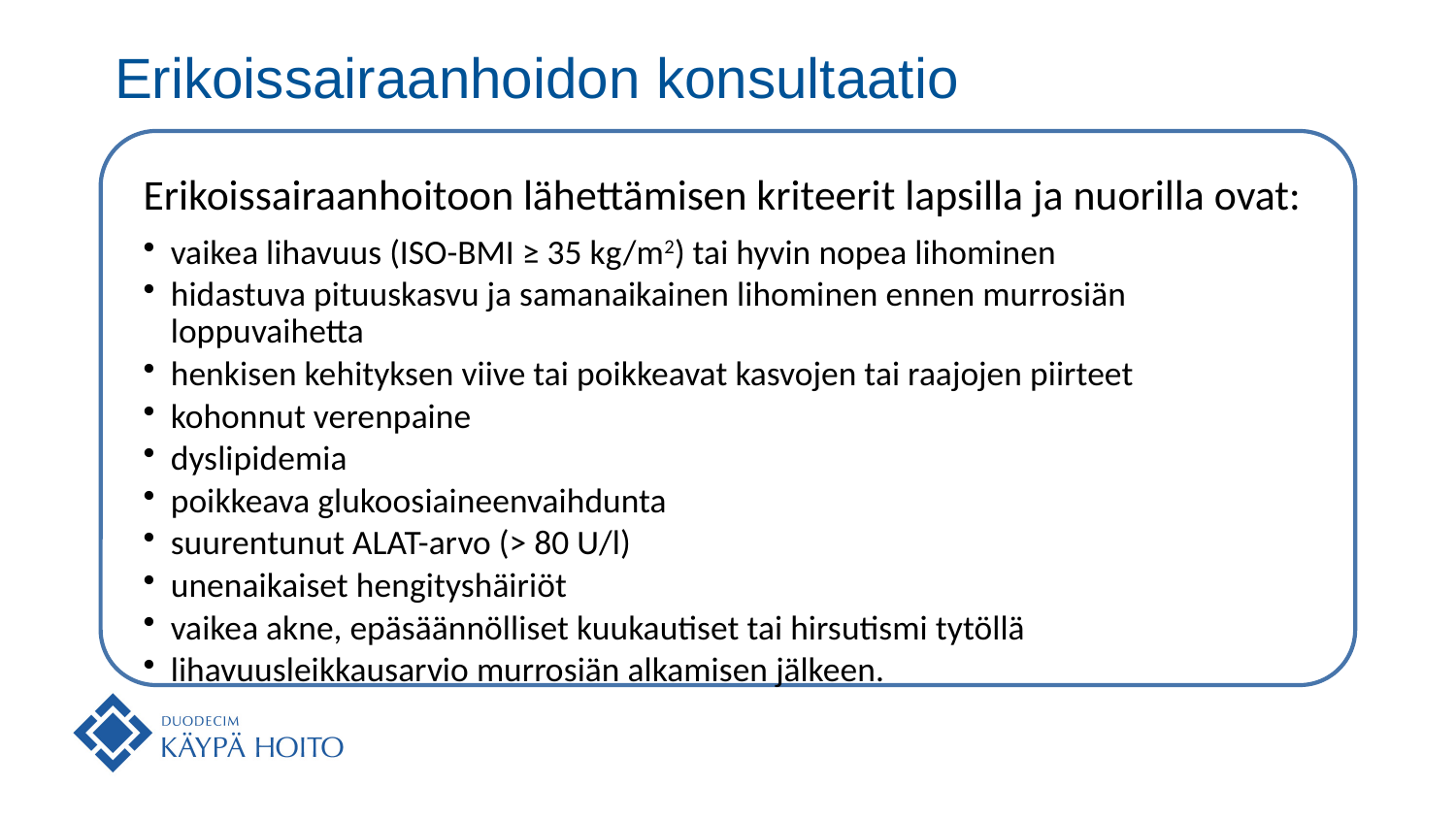

# Erikoissairaanhoidon konsultaatio
Erikoissairaanhoitoon lähettämisen kriteerit lapsilla ja nuorilla ovat:
vaikea lihavuus (ISO-BMI ≥ 35 kg/m2) tai hyvin nopea lihominen
hidastuva pituuskasvu ja samanaikainen lihominen ennen murrosiän loppuvaihetta
henkisen kehityksen viive tai poikkeavat kasvojen tai raajojen piirteet
kohonnut verenpaine
dyslipidemia
poikkeava glukoosiaineenvaihdunta
suurentunut ALAT-arvo (> 80 U/l)
unenaikaiset hengityshäiriöt
vaikea akne, epäsäännölliset kuukautiset tai hirsutismi tytöllä
lihavuusleikkausarvio murrosiän alkamisen jälkeen.